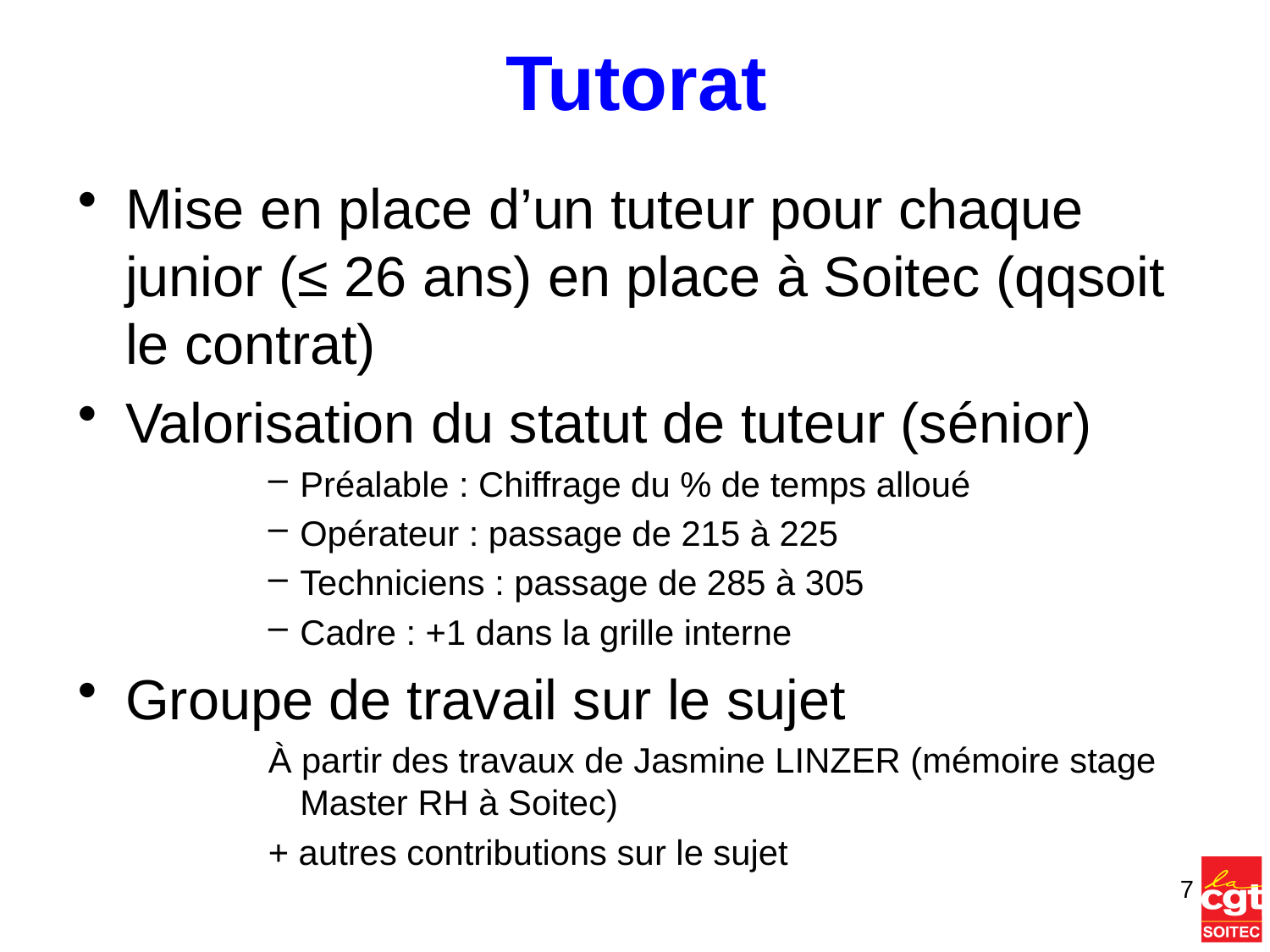

# Tutorat
Mise en place d’un tuteur pour chaque junior (≤ 26 ans) en place à Soitec (qqsoit le contrat)
Valorisation du statut de tuteur (sénior)
Préalable : Chiffrage du % de temps alloué
Opérateur : passage de 215 à 225
Techniciens : passage de 285 à 305
Cadre : +1 dans la grille interne
Groupe de travail sur le sujet
À partir des travaux de Jasmine LINZER (mémoire stage Master RH à Soitec)
+ autres contributions sur le sujet
7